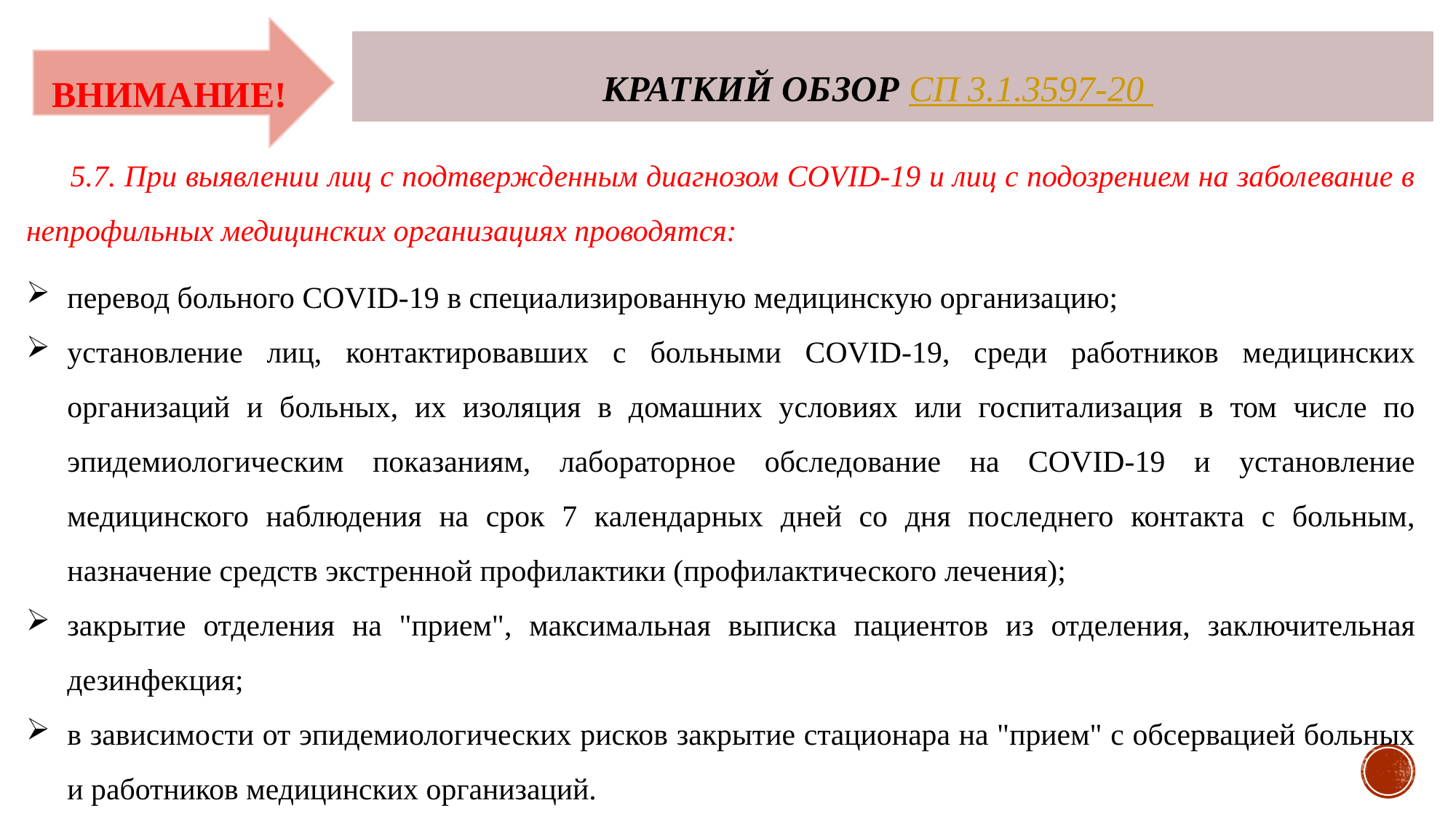

КРАТКИЙ ОБЗОР СП 3.1.3597-20
ВНИМАНИЕ!
 5.7. При выявлении лиц с подтвержденным диагнозом COVID-19 и лиц с подозрением на заболевание в непрофильных медицинских организациях проводятся:
перевод больного COVID-19 в специализированную медицинскую организацию;
установление лиц, контактировавших с больными COVID-19, среди работников медицинских организаций и больных, их изоляция в домашних условиях или госпитализация в том числе по эпидемиологическим показаниям, лабораторное обследование на COVID-19 и установление медицинского наблюдения на срок 7 календарных дней со дня последнего контакта с больным, назначение средств экстренной профилактики (профилактического лечения);
закрытие отделения на "прием", максимальная выписка пациентов из отделения, заключительная дезинфекция;
в зависимости от эпидемиологических рисков закрытие стационара на "прием" с обсервацией больных и работников медицинских организаций.